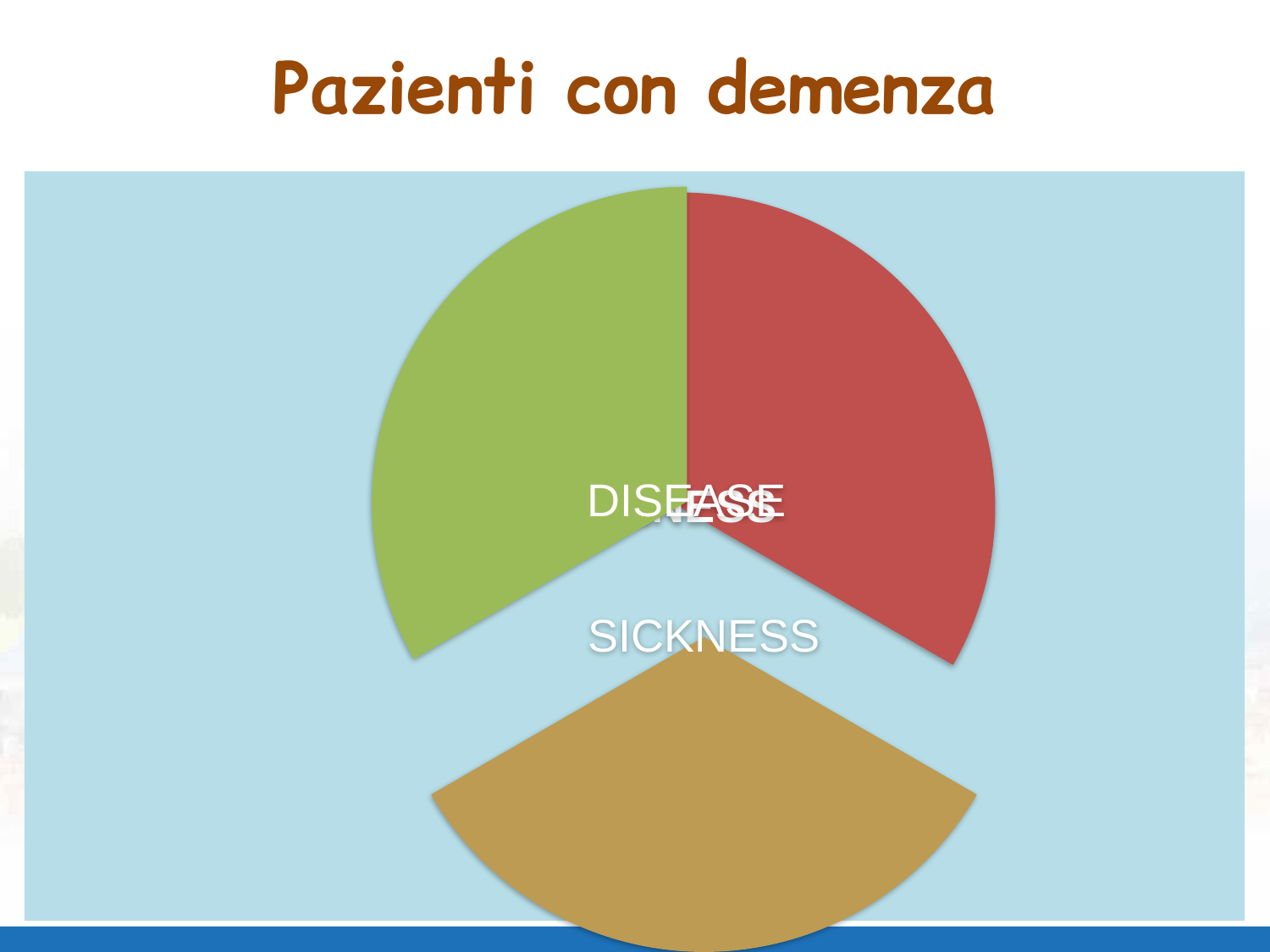

# Pazienti con demenza
ILLNESS
SICKNESS
DISEASE